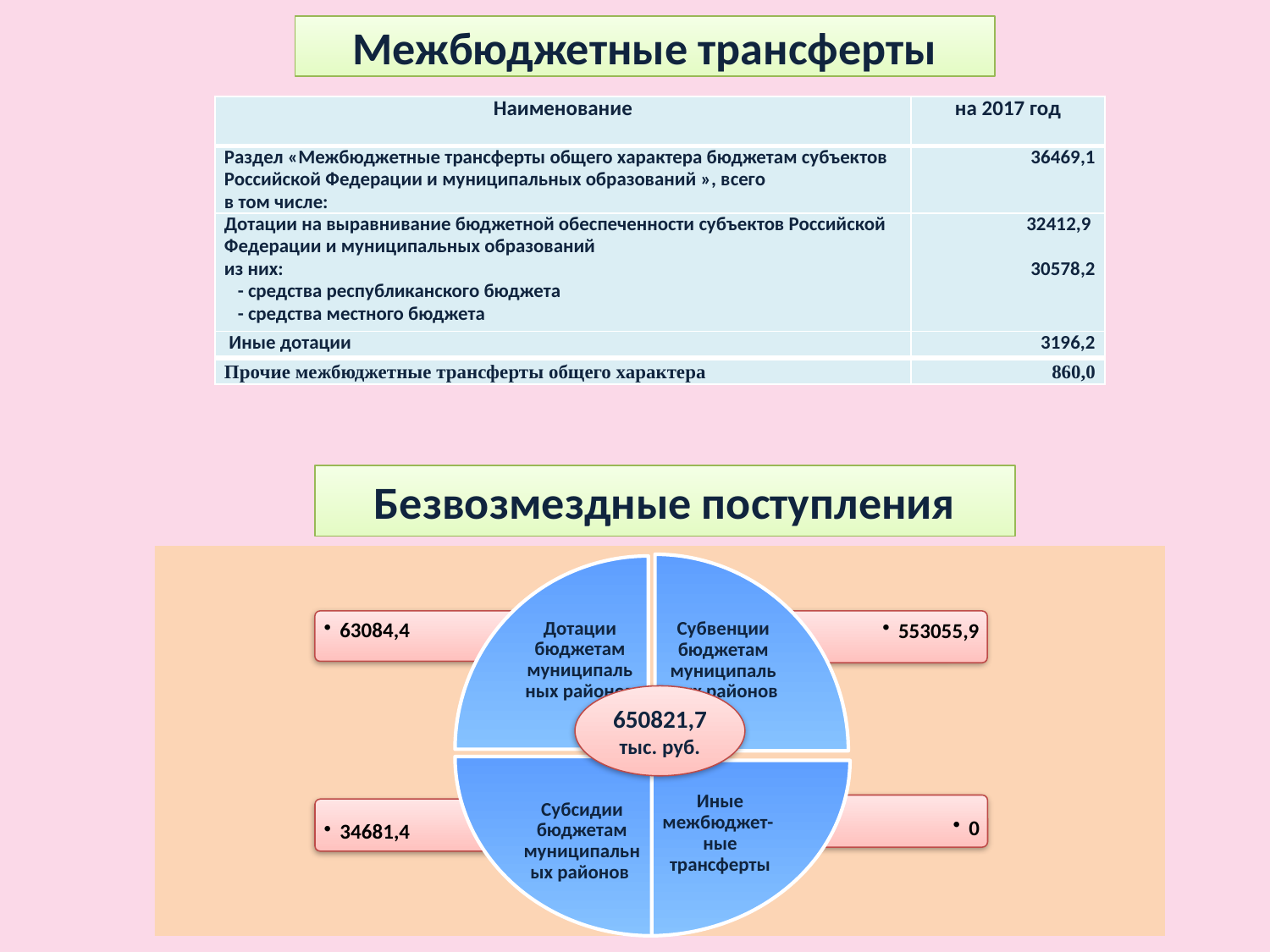

Межбюджетные трансферты
| Наименование | на 2017 год |
| --- | --- |
| Раздел «Межбюджетные трансферты общего характера бюджетам субъектов Российской Федерации и муниципальных образований », всего в том числе: | 36469,1 |
| Дотации на выравнивание бюджетной обеспеченности субъектов Российской Федерации и муниципальных образований из них: - средства республиканского бюджета - средства местного бюджета | 32412,9    30578,2 |
| Иные дотации | 3196,2 |
| Прочие межбюджетные трансферты общего характера | 860,0 |
# Безвозмездные поступления
0
34681,4
553055,9
63084,4
Дотации бюджетам муниципальных районов

Субвенции бюджетам муниципальных районов

Иные межбюджет-  ные трансферты

Субсидии бюджетам муниципальных районов
650821,7 тыс. руб.